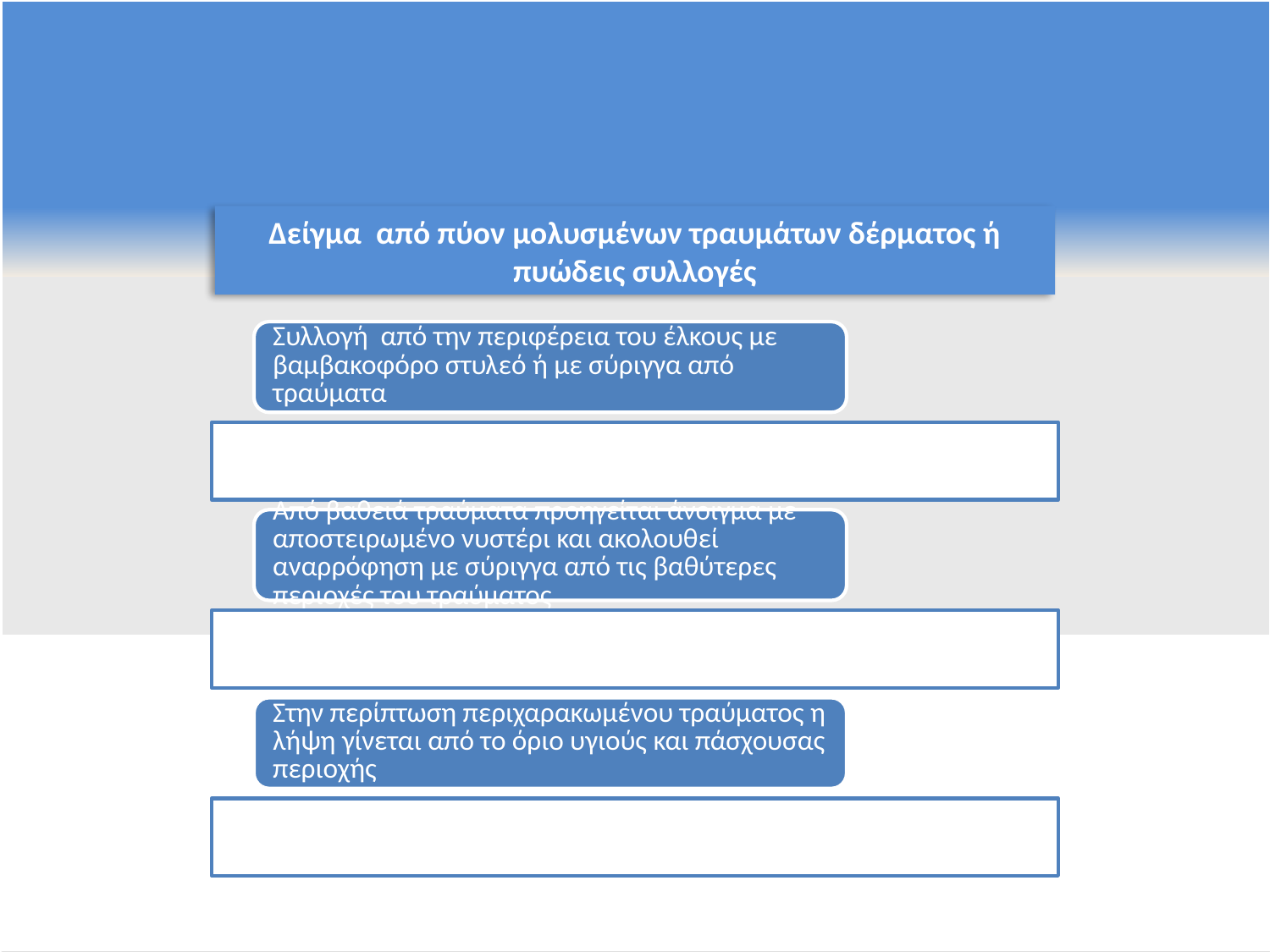

Δείγμα  από πύον μολυσμένων τραυμάτων δέρματος ή πυώδεις συλλογές
Συλλογή  από την περιφέρεια του έλκους με βαμβακοφόρο στυλεό ή με σύριγγα από τραύματα
Από βαθειά τραύματα προηγείται άνοιγμα με αποστειρωμένο νυστέρι και ακολουθεί αναρρόφηση με σύριγγα από τις βαθύτερες περιοχές του τραύματος
Στην περίπτωση περιχαρακωμένου τραύματος η λήψη γίνεται από το όριο υγιούς και πάσχουσας περιοχής